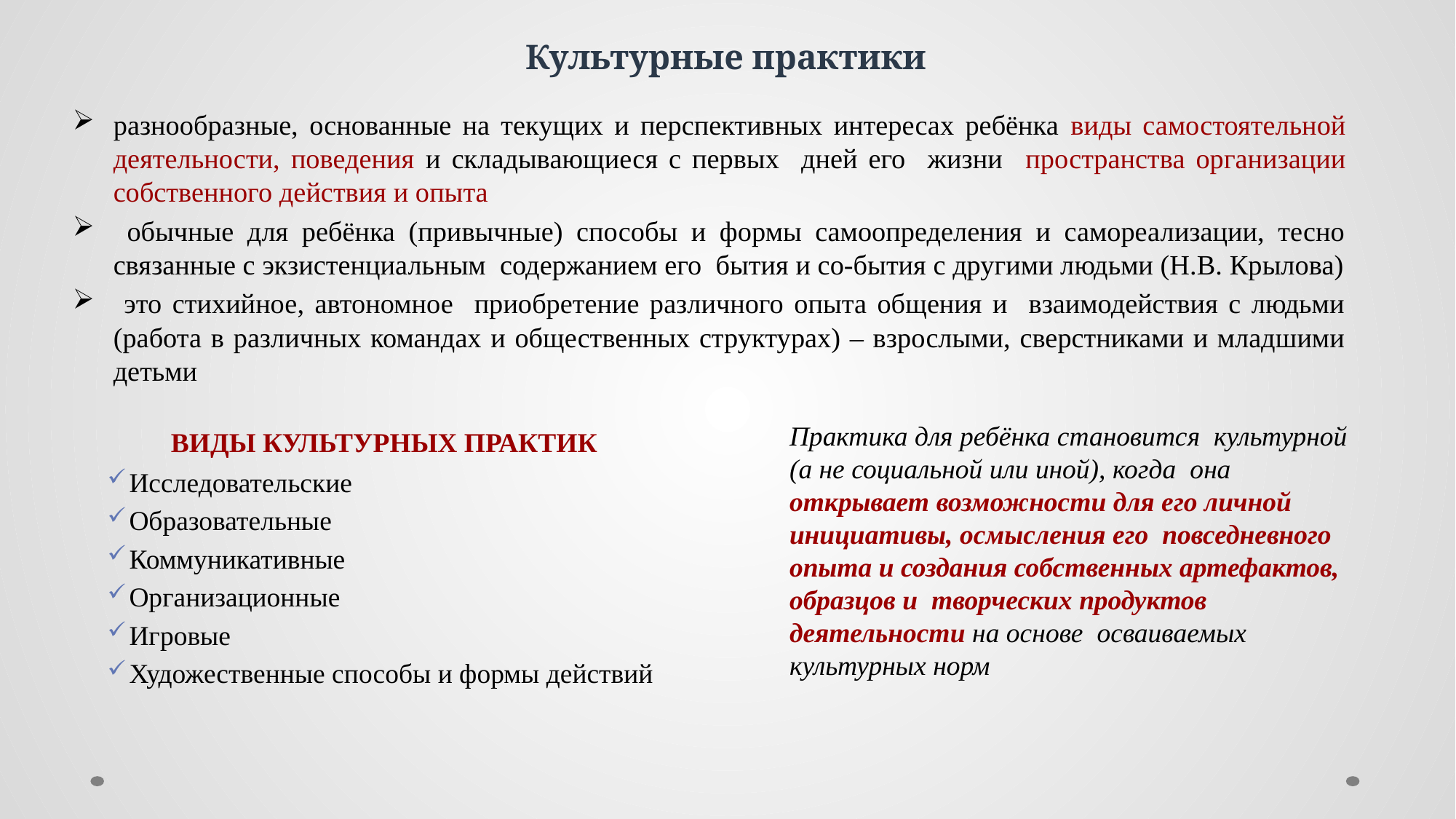

# Культурные практики
разнообразные, основанные на текущих и перспективных интересах ребёнка виды самостоятельной деятельности, поведения и складывающиеся с первых  дней его  жизни  пространства организации собственного действия и опыта
 обычные для ребёнка (привычные) способы и формы самоопределения и самореализации, тесно связанные с экзистенциальным  содержанием его  бытия и со-бытия с другими людьми (Н.В. Крылова)
 это стихийное, автономное  приобретение различного опыта общения и  взаимодействия с людьми (работа в различных командах и общественных структурах) – взрослыми, сверстниками и младшими детьми
       ВИДЫ КУЛЬТУРНЫХ ПРАКТИК
Исследовательские
Образовательные
Коммуникативные
Организационные
Игровые
Художественные способы и формы действий
Практика для ребёнка становится  культурной (а не социальной или иной), когда  она  открывает возможности для его личной инициативы, осмысления его  повседневного опыта и создания собственных артефактов, образцов и  творческих продуктов деятельности на основе  осваиваемых культурных норм